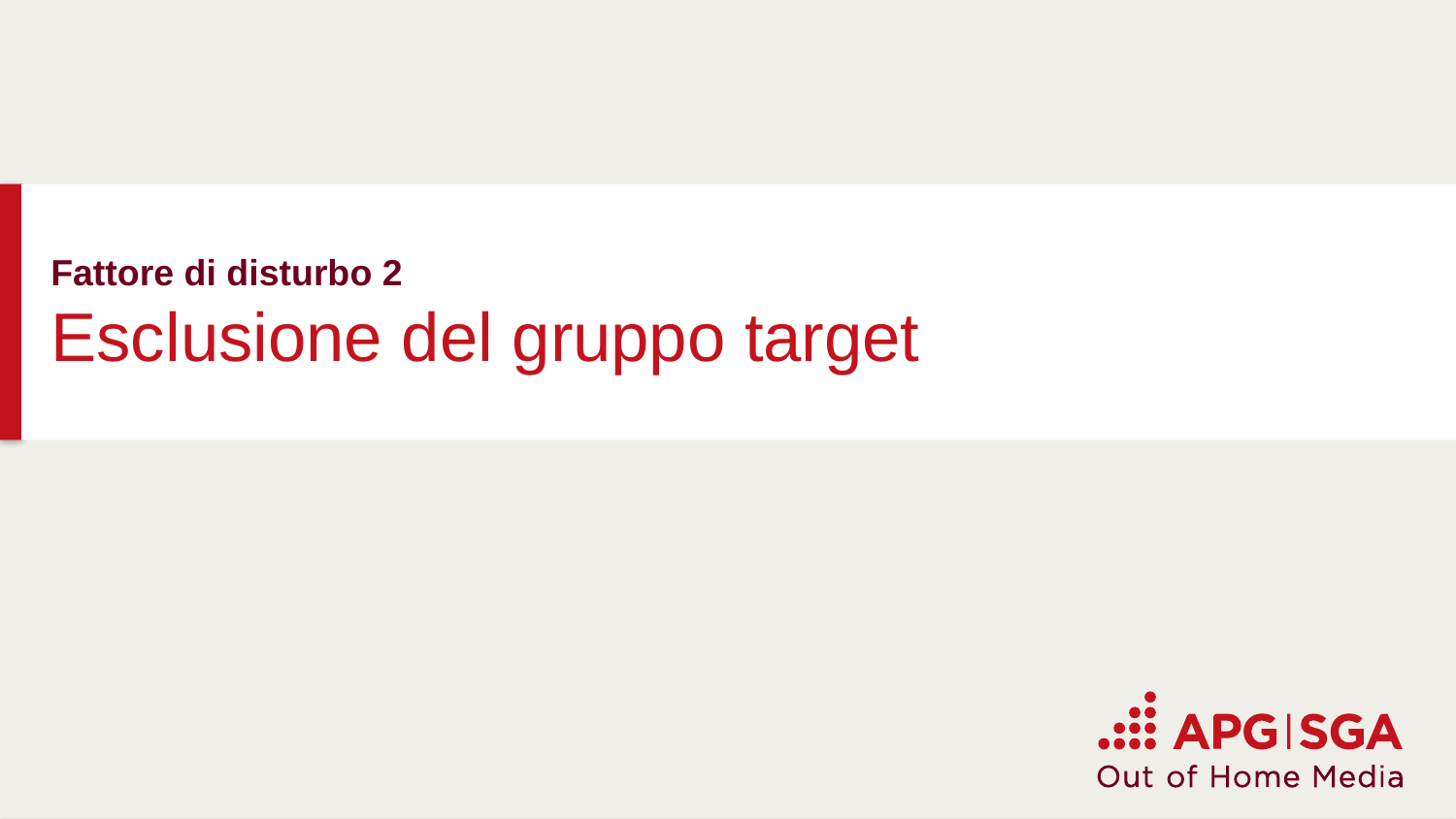

# Fattore di disturbo 2 Esclusione del gruppo target